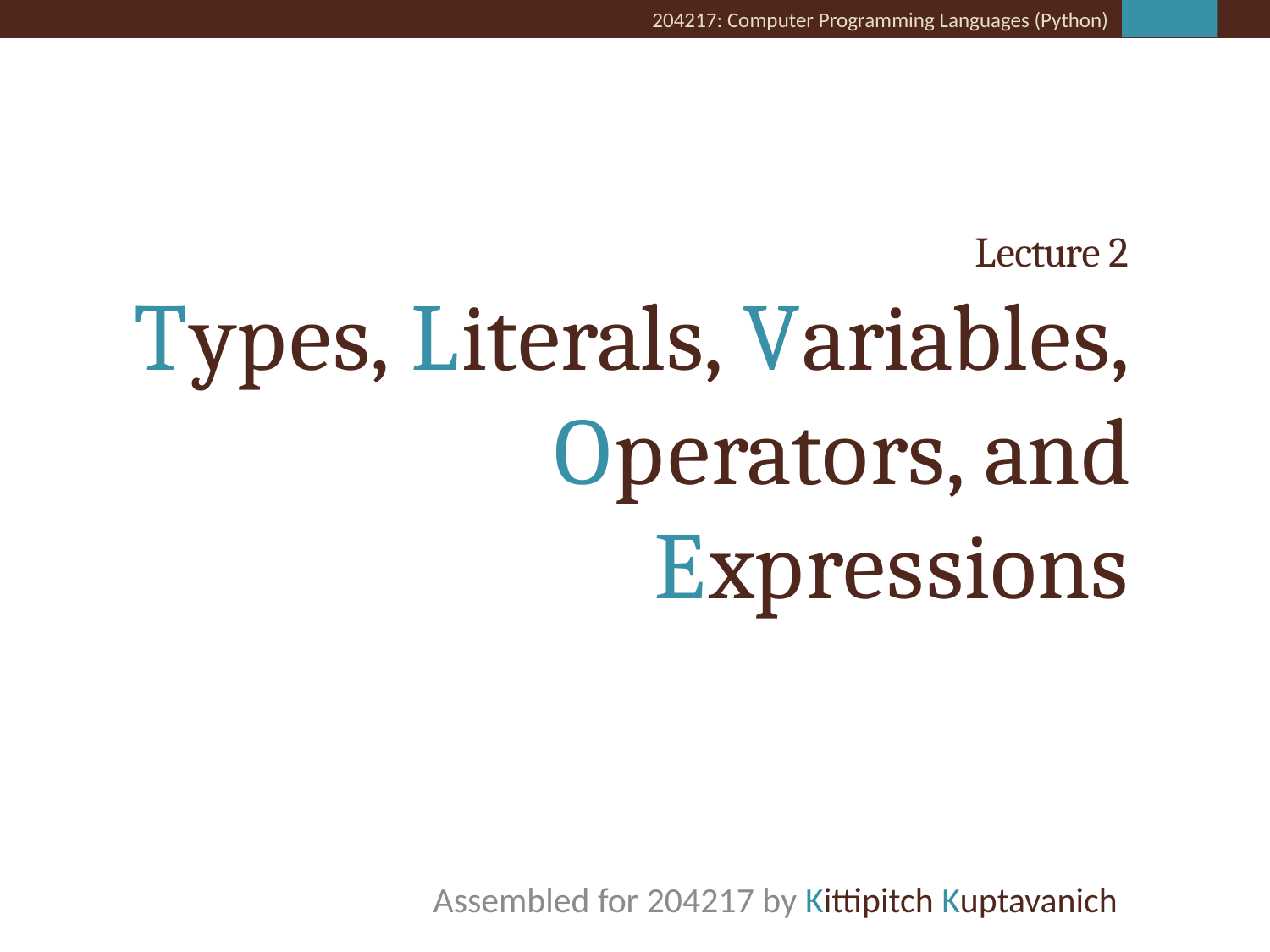

# Lecture 2 Types, Literals, Variables, Operators, and Expressions
Assembled for 204217 by Kittipitch Kuptavanich